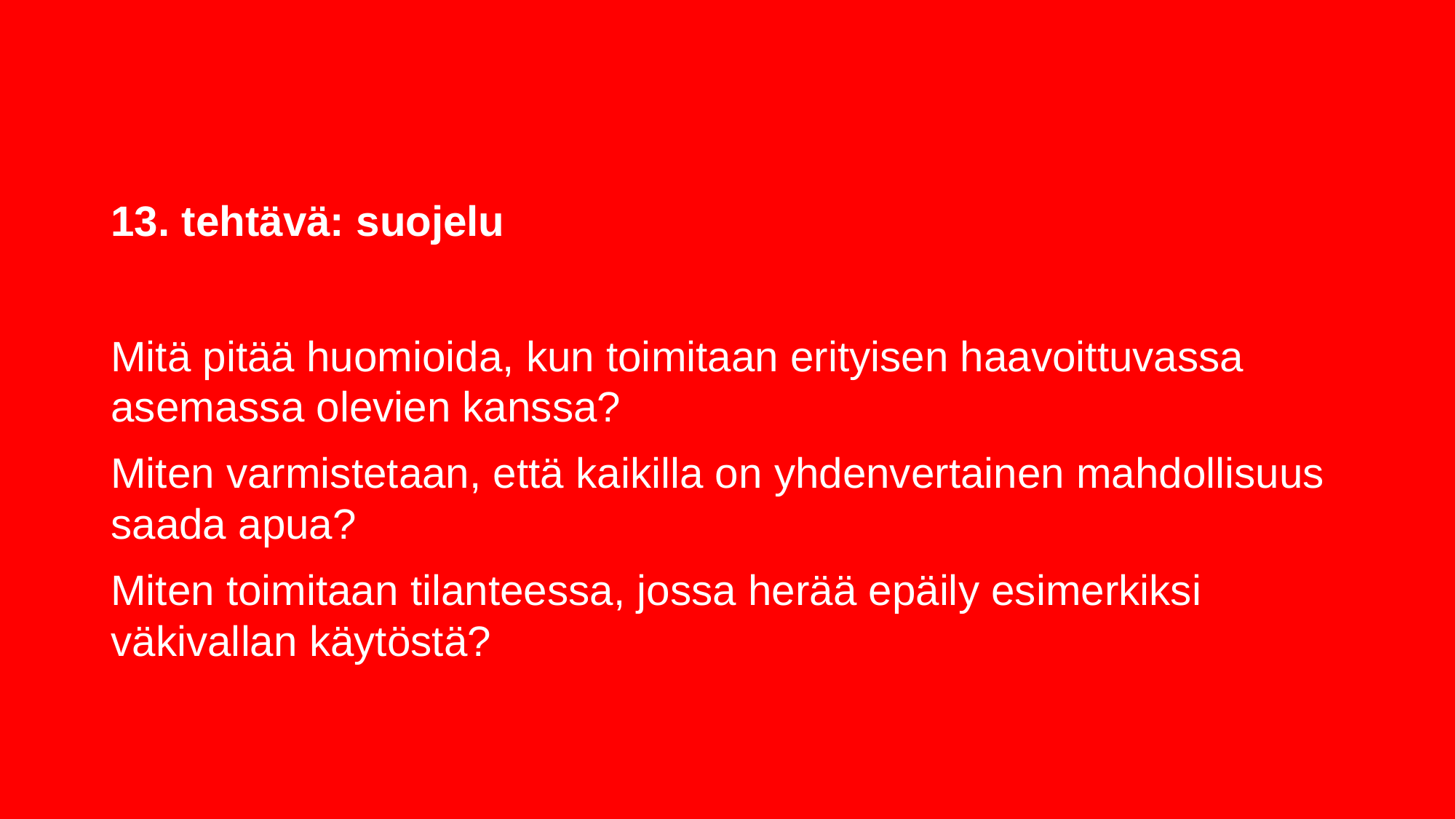

# 13. tehtävä: suojelu
Mitä pitää huomioida, kun toimitaan erityisen haavoittuvassa asemassa olevien kanssa?
Miten varmistetaan, että kaikilla on yhdenvertainen mahdollisuus saada apua?
Miten toimitaan tilanteessa, jossa herää epäily esimerkiksi väkivallan käytöstä?